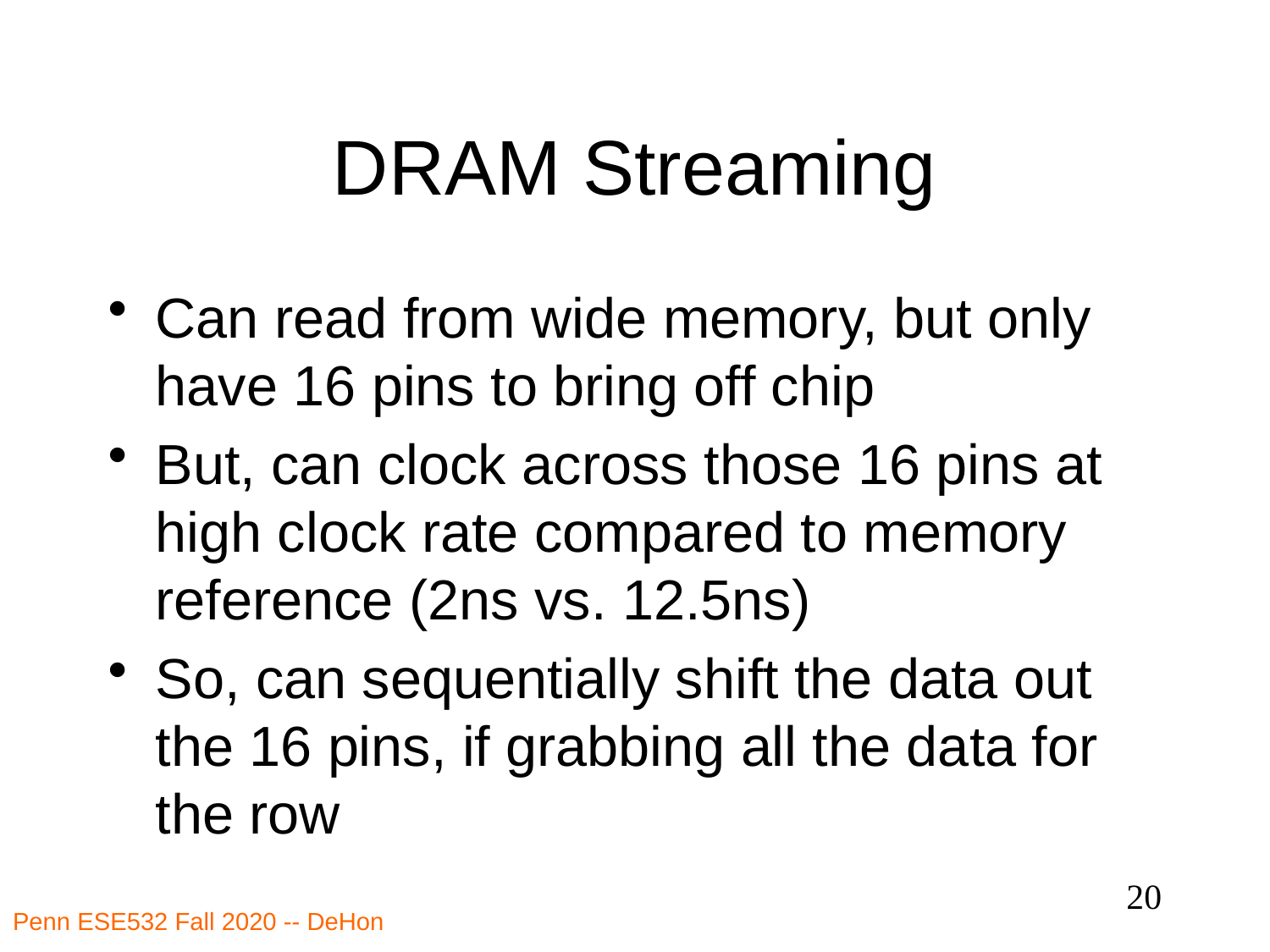

# DRAM Streaming
Can read from wide memory, but only have 16 pins to bring off chip
But, can clock across those 16 pins at high clock rate compared to memory reference (2ns vs. 12.5ns)
So, can sequentially shift the data out the 16 pins, if grabbing all the data for the row
20
Penn ESE532 Fall 2020 -- DeHon